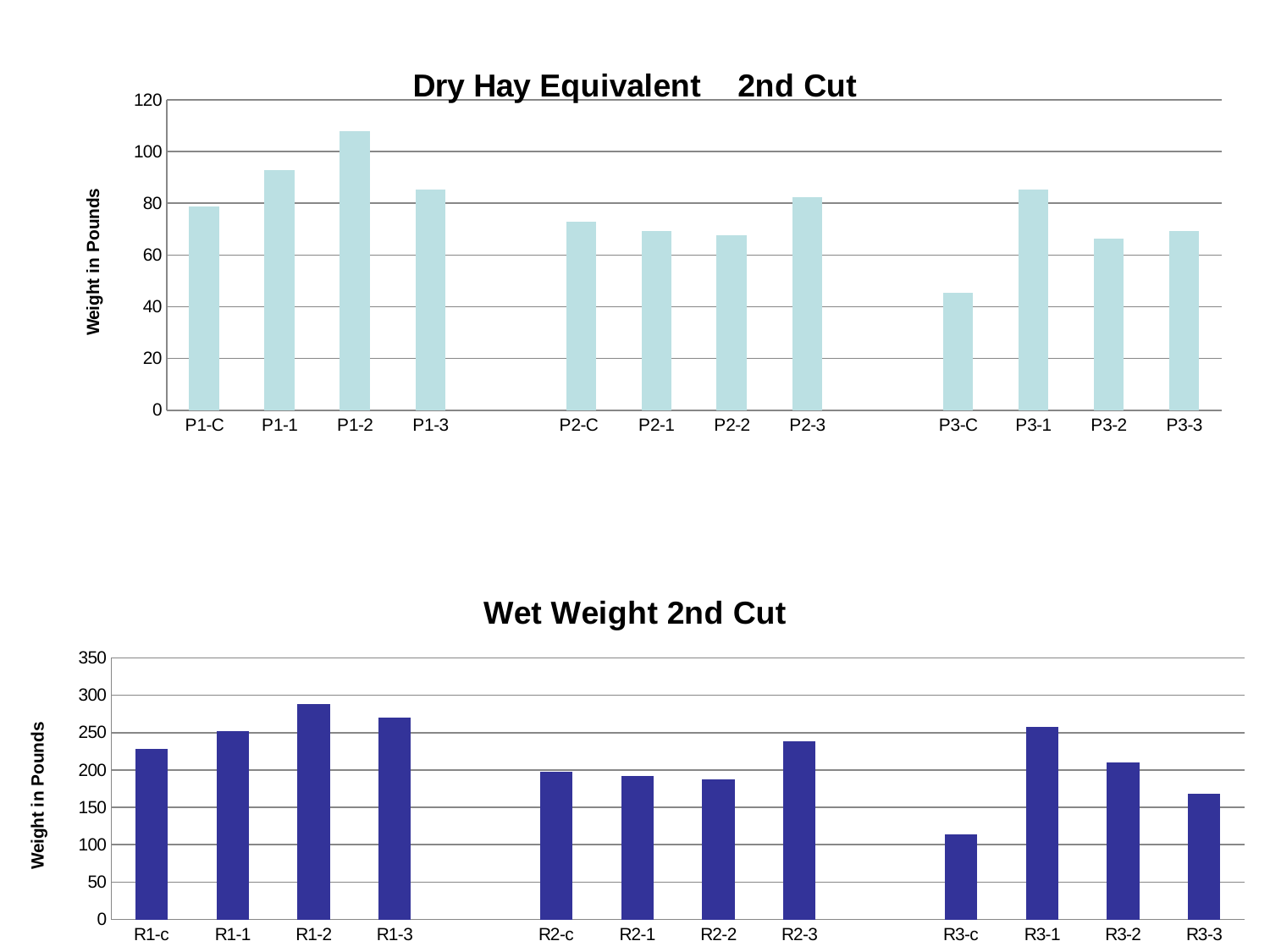

### Chart: Dry Hay Equivalent    2nd Cut

| Category |  |
|---|---|
| P1-C | 78.79 |
| P1-1 | 92.64999999999999 |
| P1-2 | 108.0 |
| P1-3 | 85.36999999999999 |
|  | None |
| P2-C  | 72.79 |
| P2-1 | 69.17999999999998 |
| P2-2 | 67.56 |
| P2-3 | 82.42 |
|  | None |
| P3-C | 45.26000000000001 |
| P3-1 | 85.36999999999999 |
| P3-2 | 66.4 |
| P3-3 | 69.17999999999998 |

[unsupported chart]